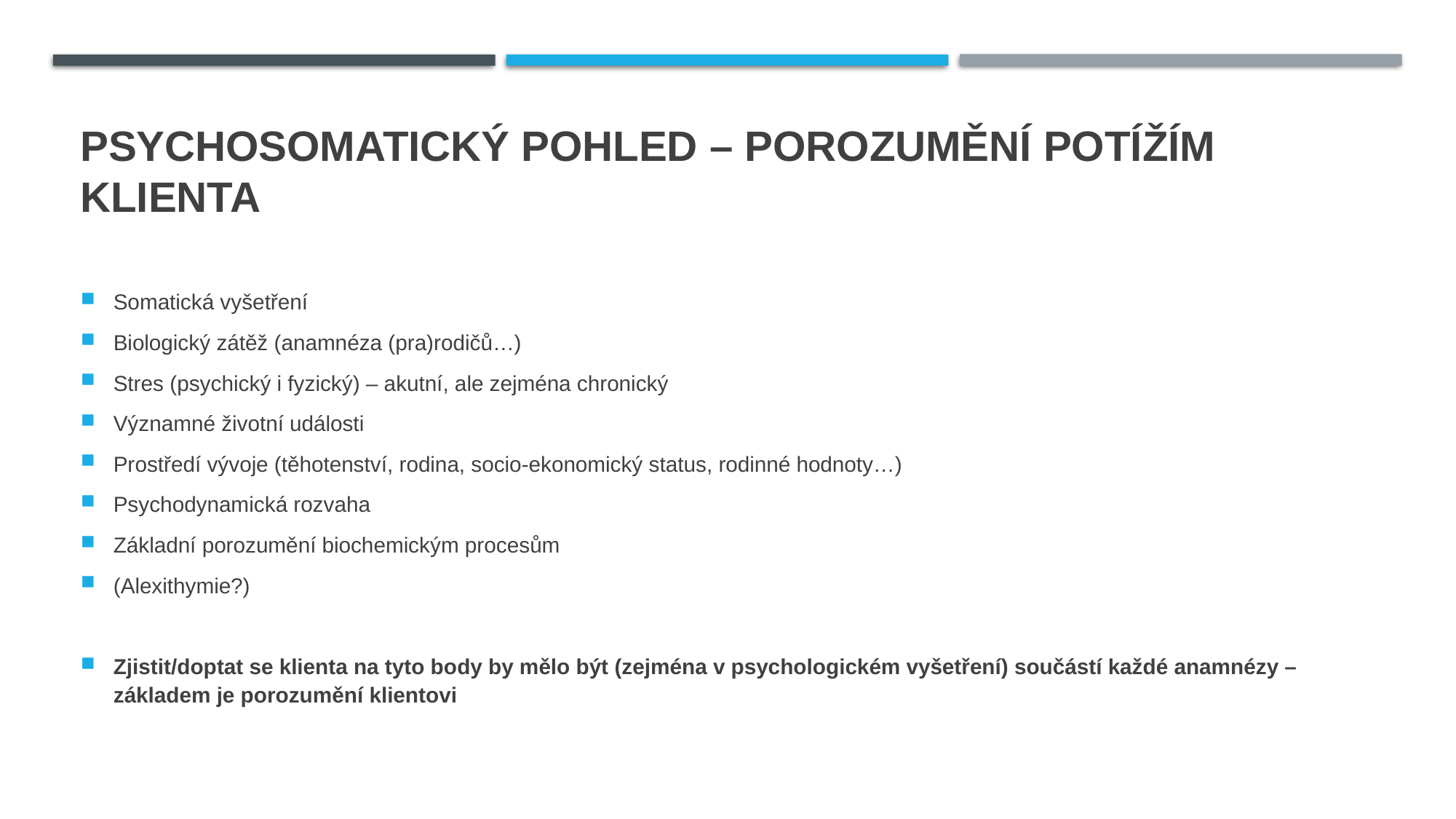

# Psychosomatický pohled – porozumění potížím klienta
Somatická vyšetření
Biologický zátěž (anamnéza (pra)rodičů…)
Stres (psychický i fyzický) – akutní, ale zejména chronický
Významné životní události
Prostředí vývoje (těhotenství, rodina, socio-ekonomický status, rodinné hodnoty…)
Psychodynamická rozvaha
Základní porozumění biochemickým procesům
(Alexithymie?)

Zjistit/doptat se klienta na tyto body by mělo být (zejména v psychologickém vyšetření) součástí každé anamnézy – základem je porozumění klientovi